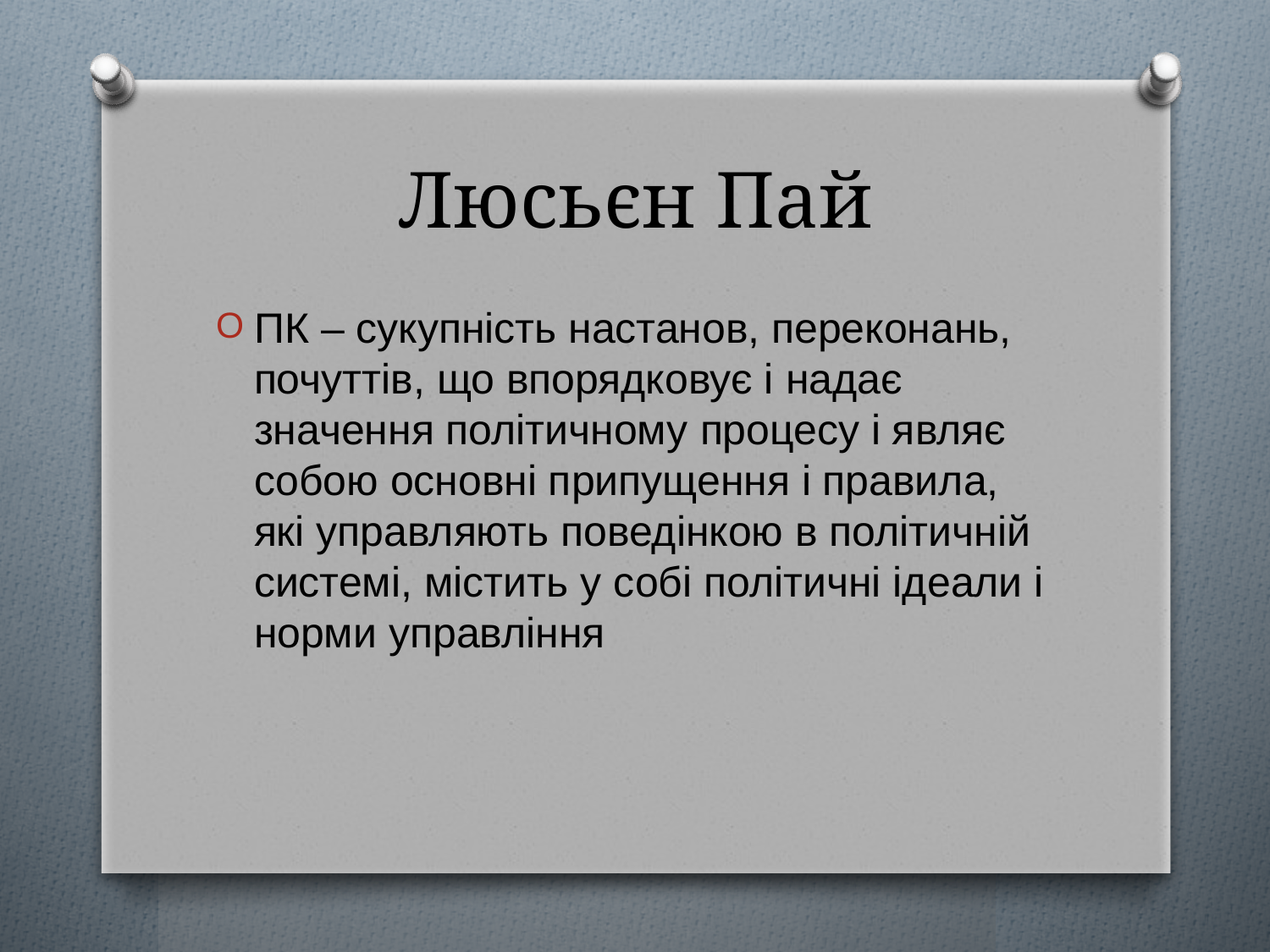

# Люсьєн Пай
ПК – сукупність настанов, переконань, почуттів, що впорядковує і надає значення політичному процесу і являє собою основні припущення і правила, які управляють поведінкою в політичній системі, містить у собі політичні ідеали і норми управління